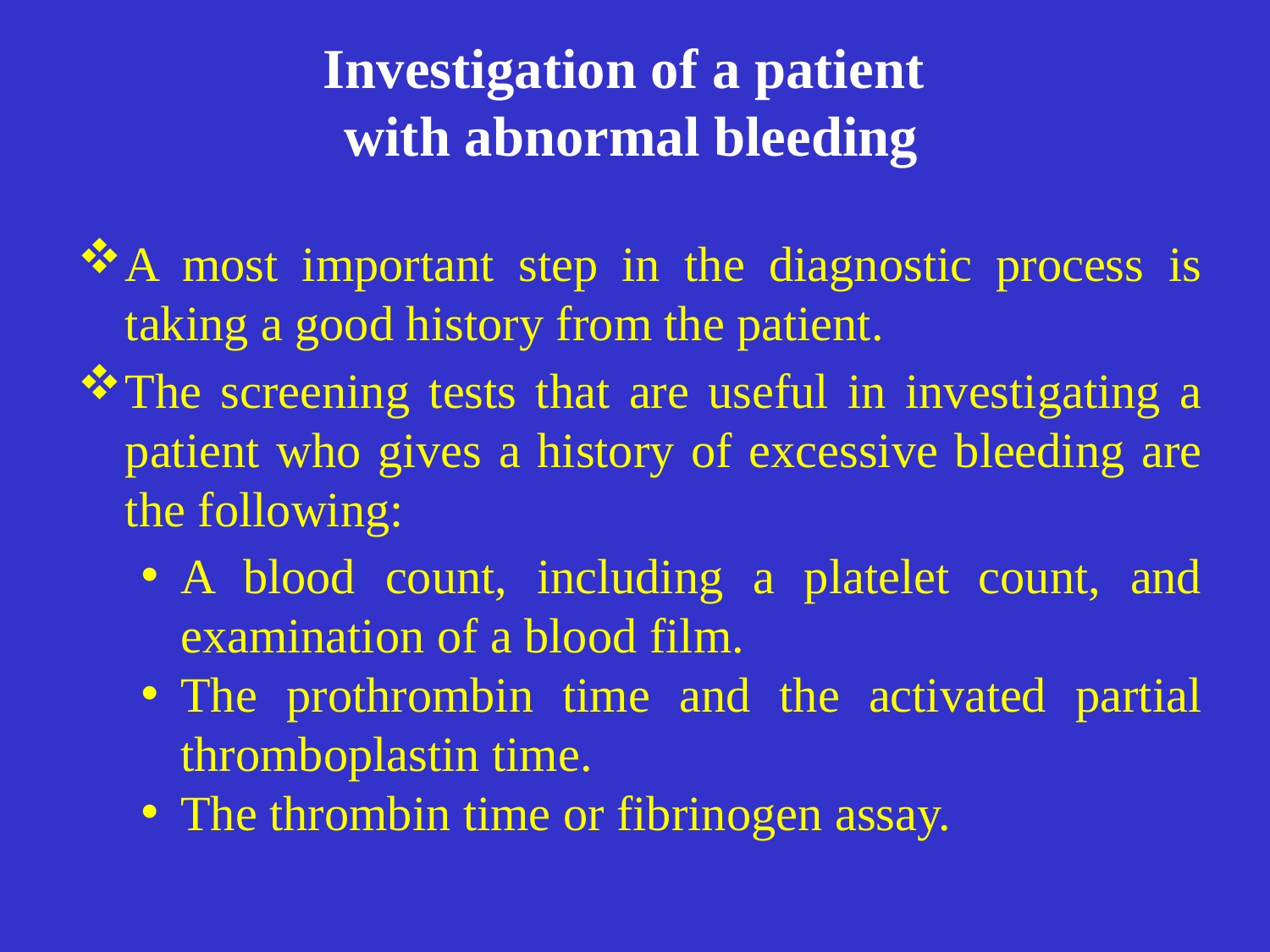

# Investigation of a patient with abnormal bleeding
A most important step in the diagnostic process is taking a good history from the patient.
The screening tests that are useful in investigating a patient who gives a history of excessive bleeding are the following:
A blood count, including a platelet count, and examination of a blood film.
The prothrombin time and the activated partial thromboplastin time.
The thrombin time or fibrinogen assay.